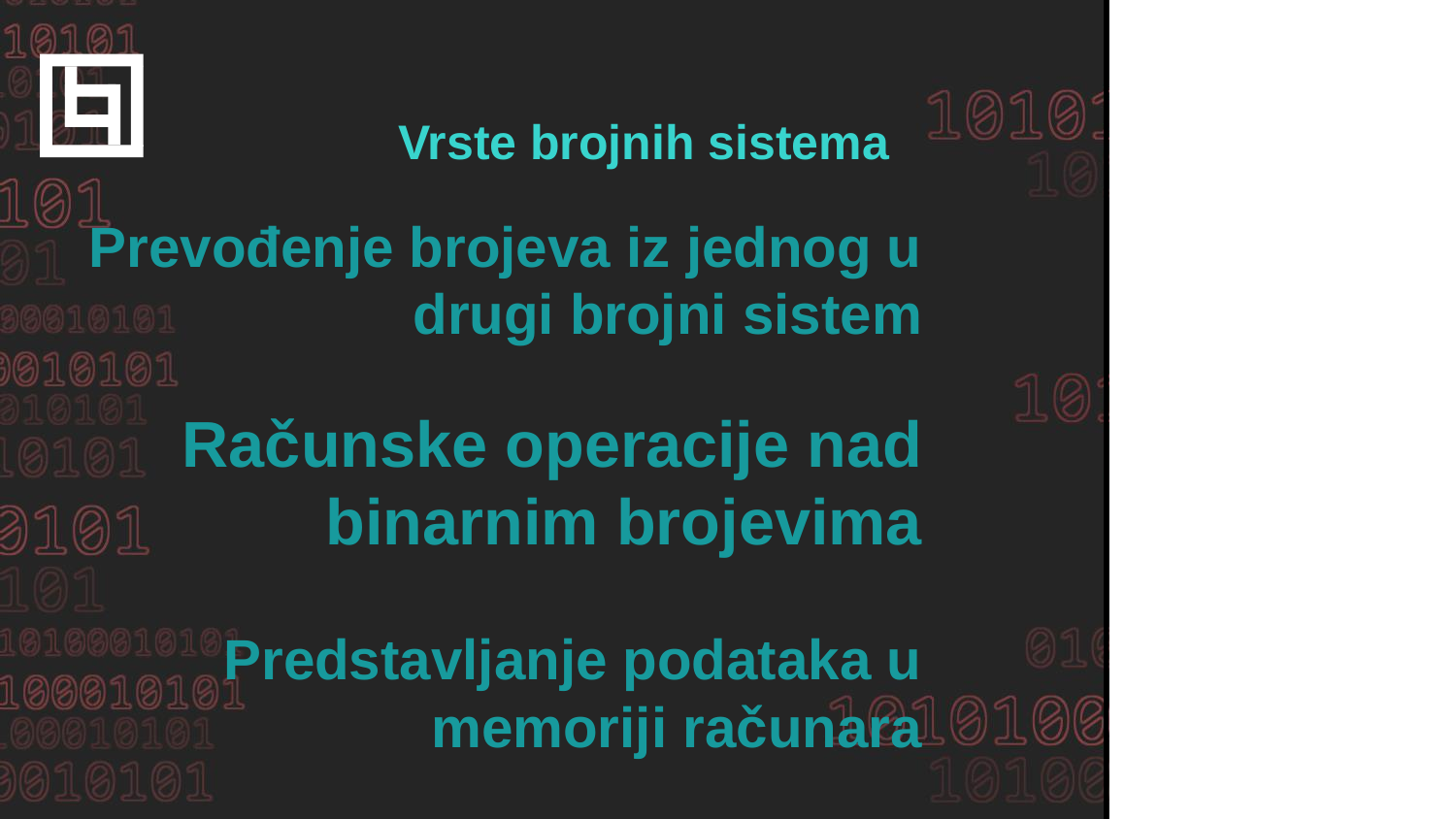

Vrste brojnih sistema

Prevođenje brojeva iz jednog u drugi brojni sistem

01
Računske operacije nad binarnim brojevima

02
Predstavljanje podataka u memoriji računara

03

04